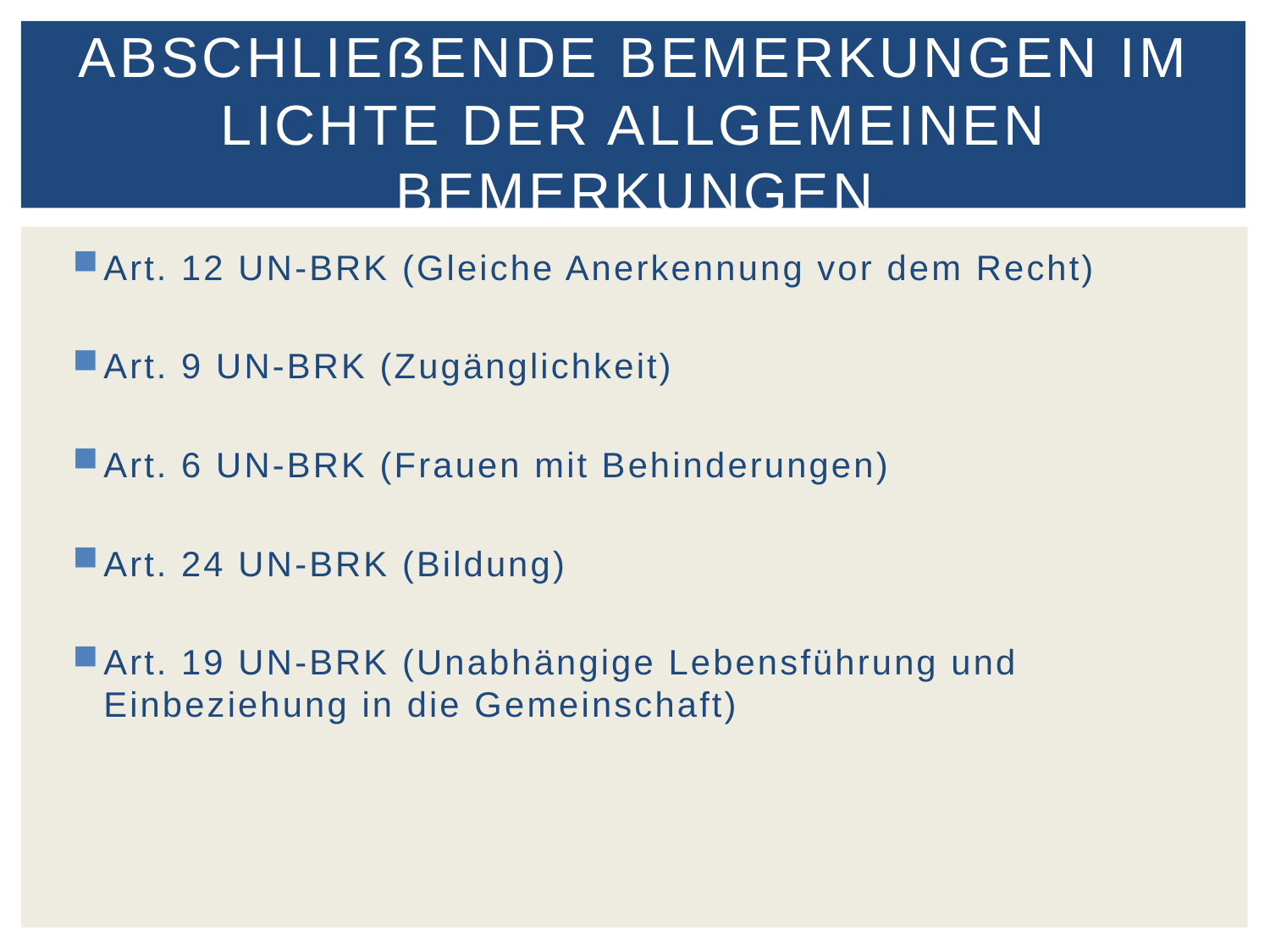

# Abschließende Bemerkungen im Lichte der Allgemeinen Bemerkungen
Art. 12 UN-BRK (Gleiche Anerkennung vor dem Recht)

Art. 9 UN-BRK (Zugänglichkeit)

Art. 6 UN-BRK (Frauen mit Behinderungen)

Art. 24 UN-BRK (Bildung)

Art. 19 UN-BRK (Unabhängige Lebensführung und Einbeziehung in die Gemeinschaft)